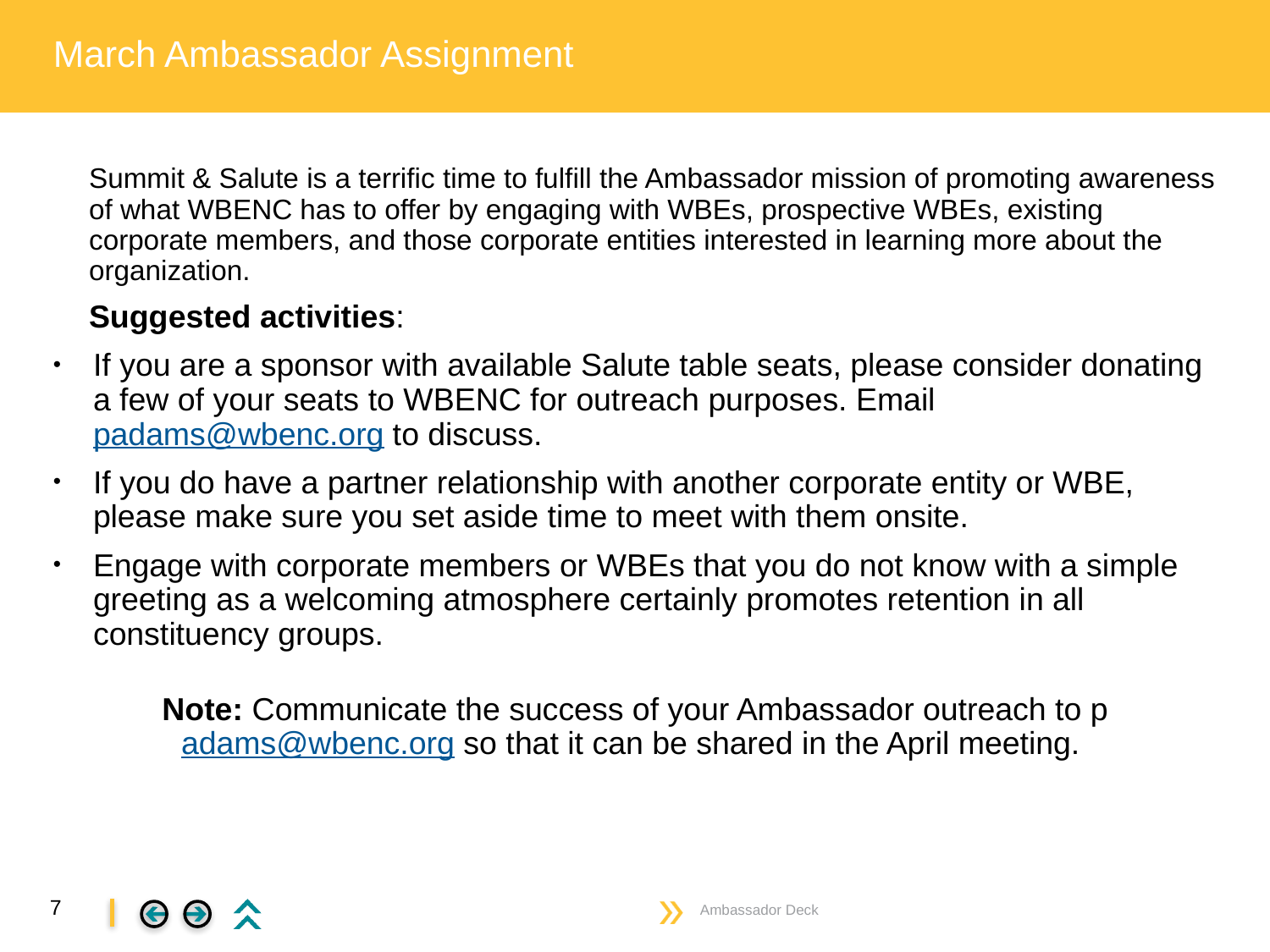

# March Ambassador Assignment
	Summit & Salute is a terrific time to fulfill the Ambassador mission of promoting awareness of what WBENC has to offer by engaging with WBEs, prospective WBEs, existing corporate members, and those corporate entities interested in learning more about the organization.
    Suggested activities:
If you are a sponsor with available Salute table seats, please consider donating a few of your seats to WBENC for outreach purposes. Email padams@wbenc.org to discuss.
If you do have a partner relationship with another corporate entity or WBE, please make sure you set aside time to meet with them onsite.
Engage with corporate members or WBEs that you do not know with a simple greeting as a welcoming atmosphere certainly promotes retention in all constituency groups.

Note: Communicate the success of your Ambassador outreach to padams@wbenc.org so that it can be shared in the April meeting.